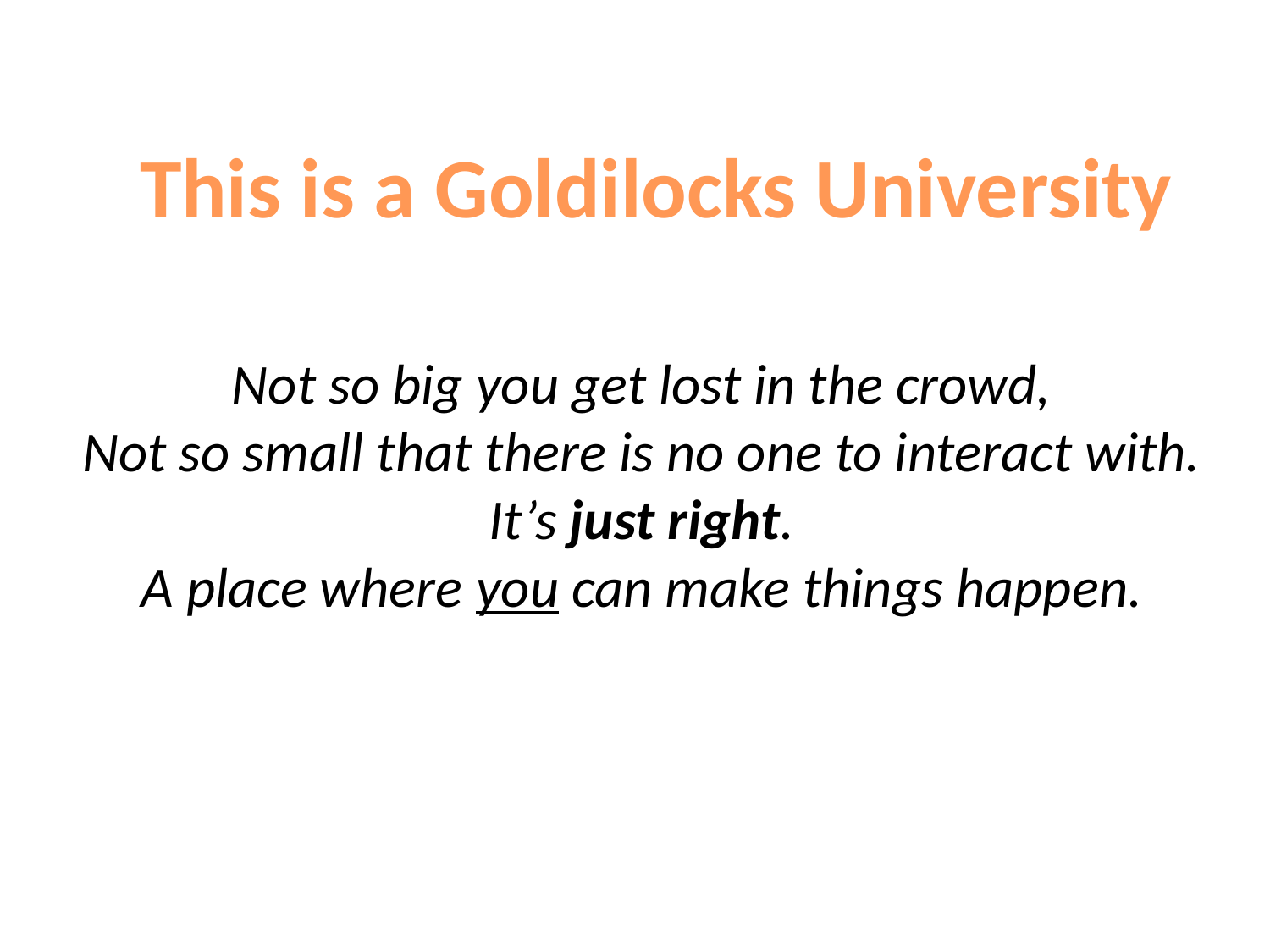

This is a Goldilocks University
Not so big you get lost in the crowd,
Not so small that there is no one to interact with.
It’s just right.
A place where you can make things happen.